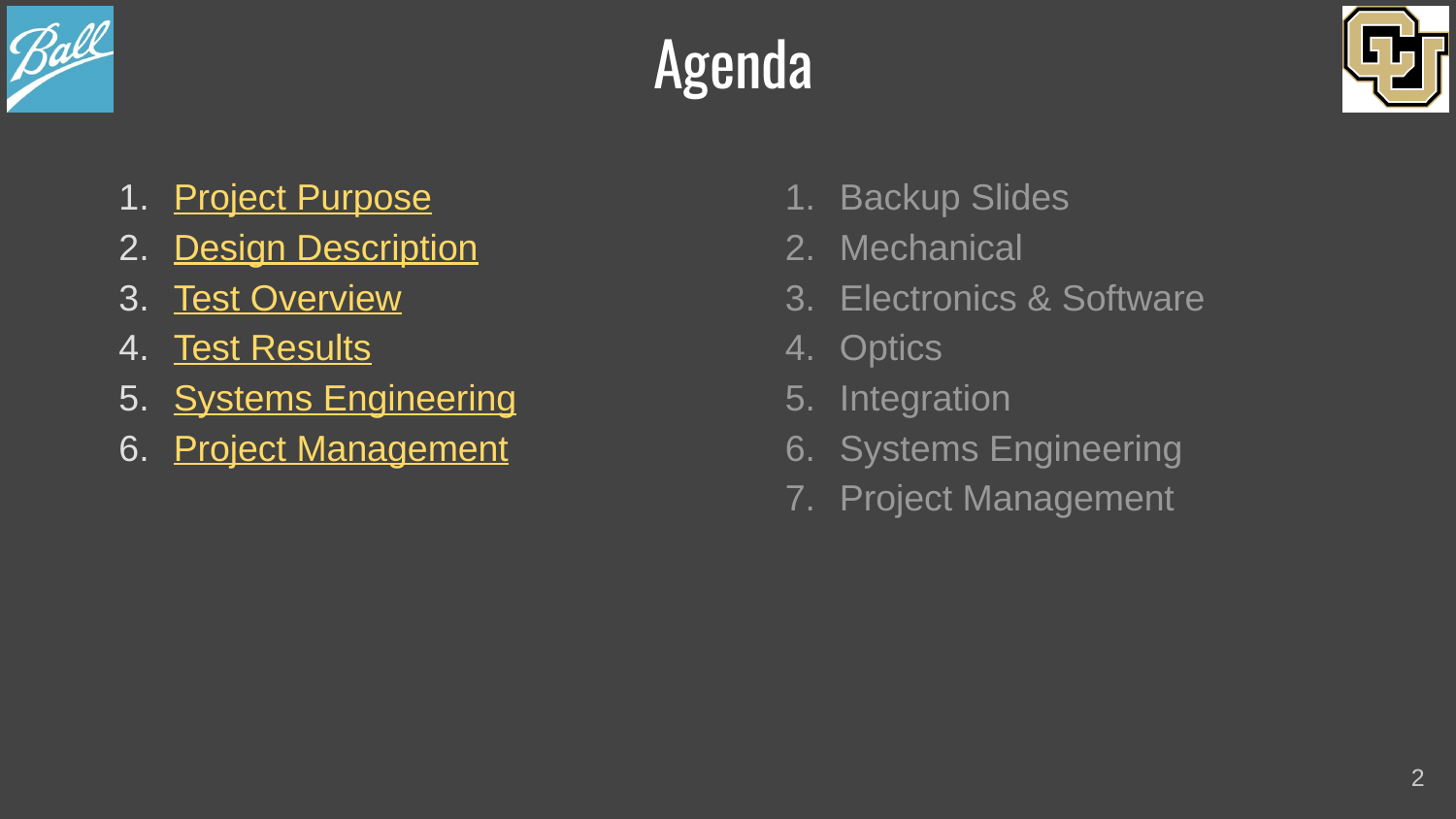

# Agenda
Project Purpose
Design Description
Test Overview
Test Results
Systems Engineering
Project Management

Backup Slides
Mechanical
Electronics & Software
Optics
Integration
Systems Engineering
Project Management
2